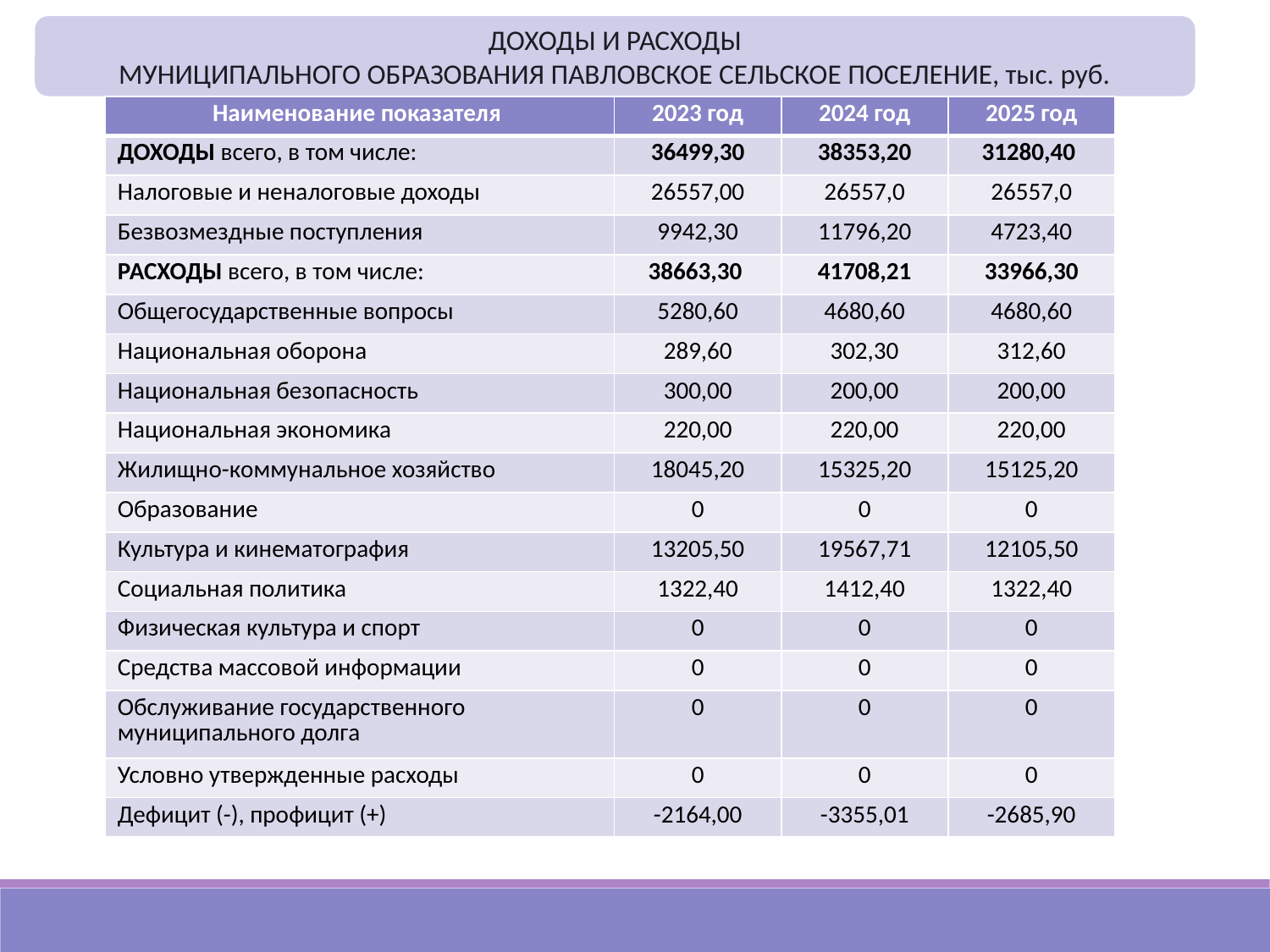

ДОХОДЫ И РАСХОДЫ
МУНИЦИПАЛЬНОГО ОБРАЗОВАНИЯ ПАВЛОВСКОЕ СЕЛЬСКОЕ ПОСЕЛЕНИЕ, тыс. руб.
| Наименование показателя | 2023 год | 2024 год | 2025 год |
| --- | --- | --- | --- |
| ДОХОДЫ всего, в том числе: | 36499,30 | 38353,20 | 31280,40 |
| Налоговые и неналоговые доходы | 26557,00 | 26557,0 | 26557,0 |
| Безвозмездные поступления | 9942,30 | 11796,20 | 4723,40 |
| РАСХОДЫ всего, в том числе: | 38663,30 | 41708,21 | 33966,30 |
| Общегосударственные вопросы | 5280,60 | 4680,60 | 4680,60 |
| Национальная оборона | 289,60 | 302,30 | 312,60 |
| Национальная безопасность | 300,00 | 200,00 | 200,00 |
| Национальная экономика | 220,00 | 220,00 | 220,00 |
| Жилищно-коммунальное хозяйство | 18045,20 | 15325,20 | 15125,20 |
| Образование | 0 | 0 | 0 |
| Культура и кинематография | 13205,50 | 19567,71 | 12105,50 |
| Социальная политика | 1322,40 | 1412,40 | 1322,40 |
| Физическая культура и спорт | 0 | 0 | 0 |
| Средства массовой информации | 0 | 0 | 0 |
| Обслуживание государственного муниципального долга | 0 | 0 | 0 |
| Условно утвержденные расходы | 0 | 0 | 0 |
| Дефицит (-), профицит (+) | -2164,00 | -3355,01 | -2685,90 |